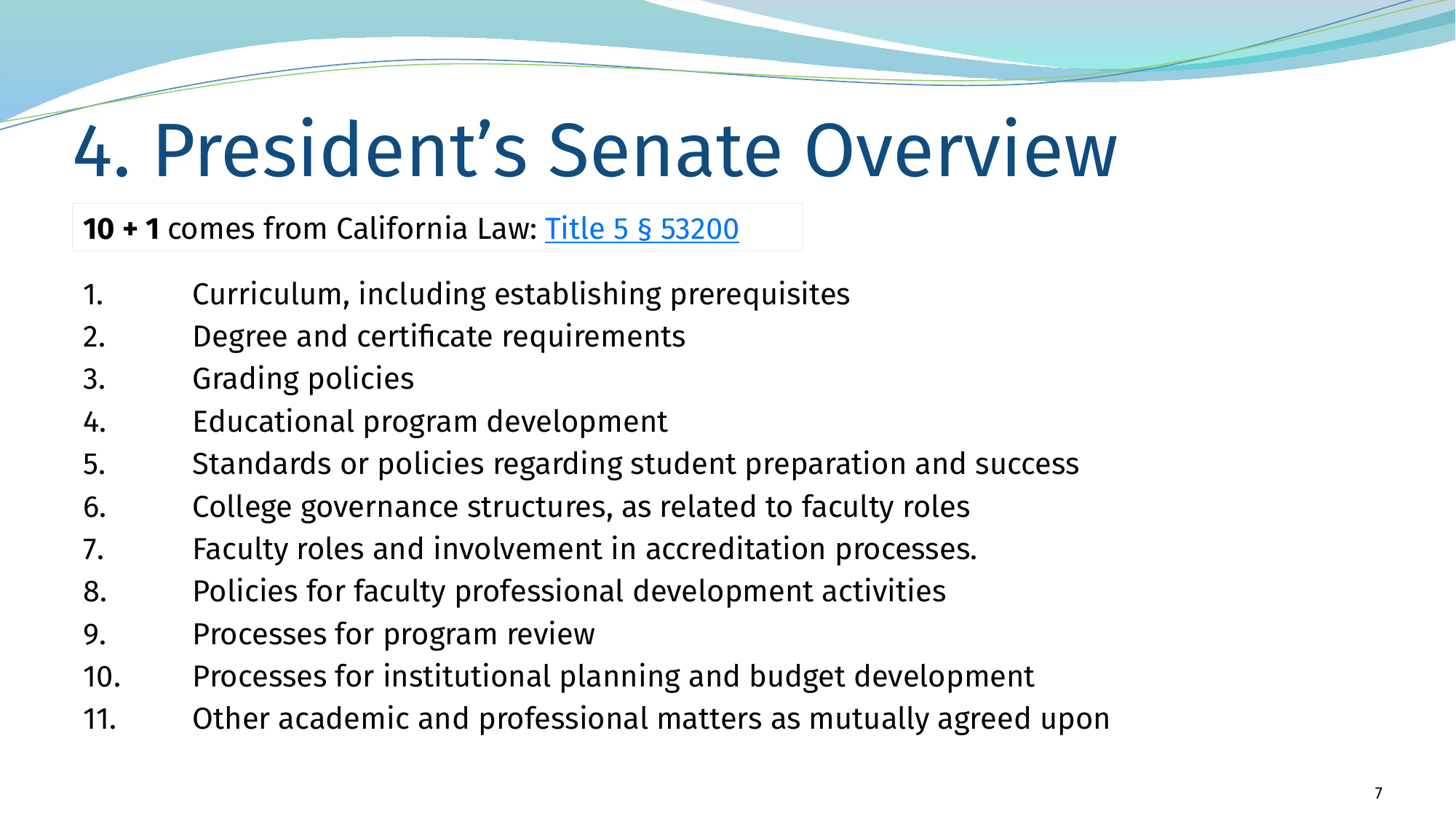

# 4. President’s Senate Overview
10 + 1 comes from California Law: Title 5 § 53200
1.	Curriculum, including establishing prerequisites
2.	Degree and certificate requirements
3.	Grading policies
4.	Educational program development
5.	Standards or policies regarding student preparation and success
6.	College governance structures, as related to faculty roles
7.	Faculty roles and involvement in accreditation processes.
8.	Policies for faculty professional development activities
9.	Processes for program review
10.	Processes for institutional planning and budget development
11.	Other academic and professional matters as mutually agreed upon
7